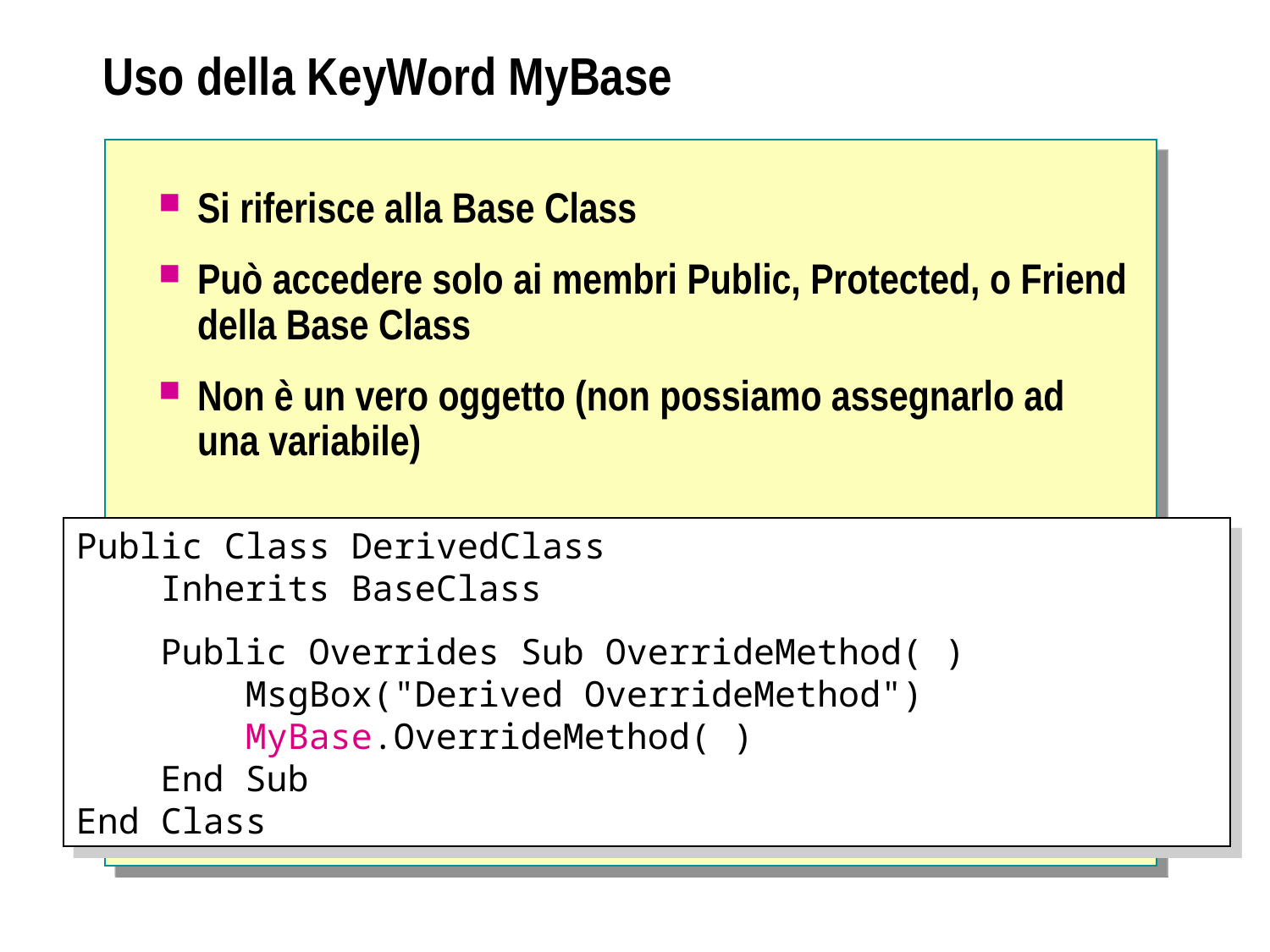

# Uso della KeyWord MyBase
Si riferisce alla Base Class
Può accedere solo ai membri Public, Protected, o Friend della Base Class
Non è un vero oggetto (non possiamo assegnarlo ad una variabile)
Public Class DerivedClass
    Inherits BaseClass

    Public Overrides Sub OverrideMethod( )
        MsgBox("Derived OverrideMethod")
        MyBase.OverrideMethod( )
    End Sub
End Class